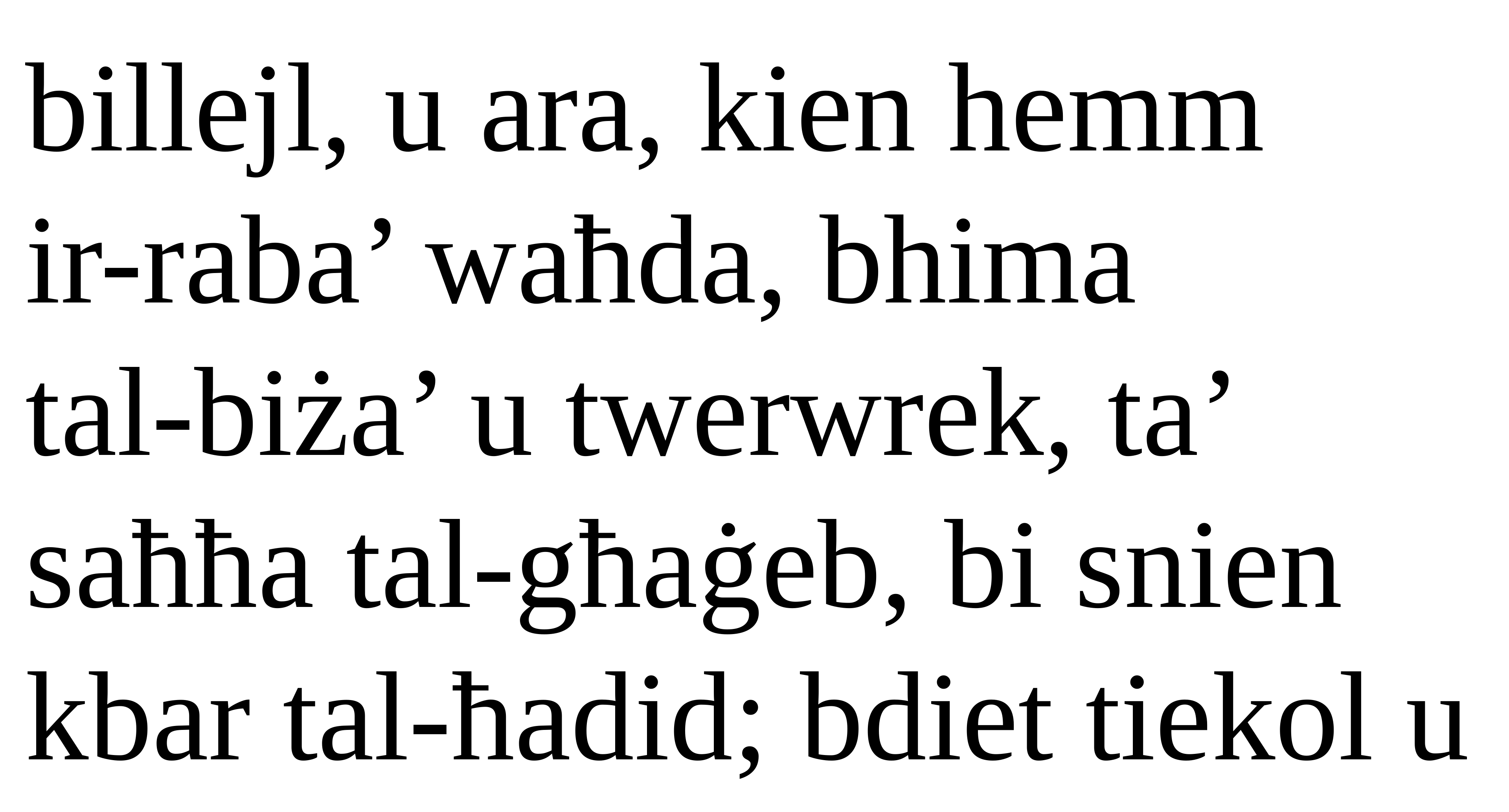

billejl, u ara, kien hemm
ir-raba’ waħda, bhima
tal-biża’ u twerwrek, ta’ saħħa tal-għaġeb, bi snien kbar tal-ħadid; bdiet tiekol u